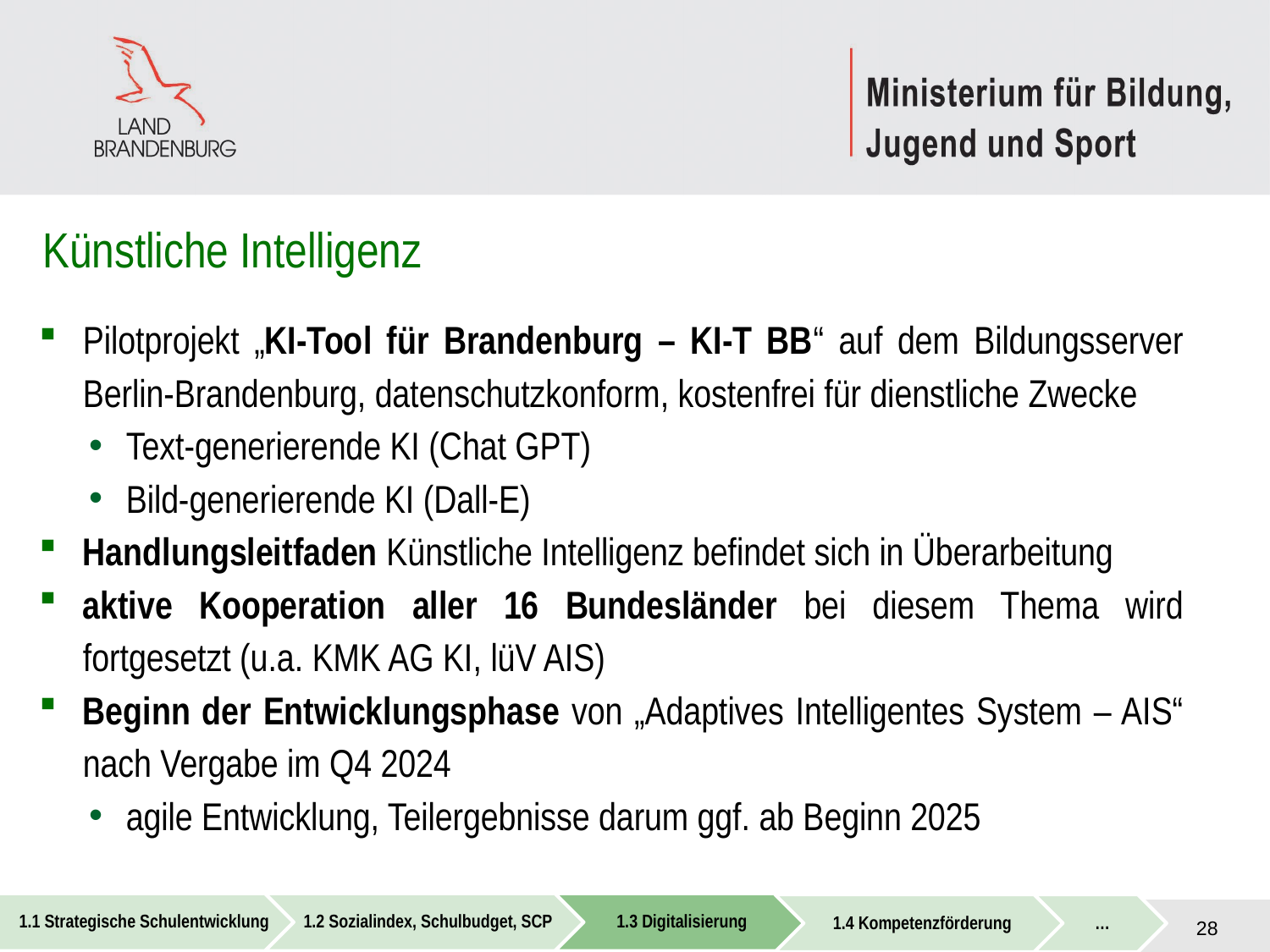

# Künstliche Intelligenz
Pilotprojekt „KI-Tool für Brandenburg – KI-T BB“ auf dem Bildungsserver Berlin-Brandenburg, datenschutzkonform, kostenfrei für dienstliche Zwecke
Text-generierende KI (Chat GPT)
Bild-generierende KI (Dall-E)
Handlungsleitfaden Künstliche Intelligenz befindet sich in Überarbeitung
aktive Kooperation aller 16 Bundesländer bei diesem Thema wird fortgesetzt (u.a. KMK AG KI, lüV AIS)
Beginn der Entwicklungsphase von „Adaptives Intelligentes System – AIS“ nach Vergabe im Q4 2024
agile Entwicklung, Teilergebnisse darum ggf. ab Beginn 2025

1.1 Strategische Schulentwicklung
1.2 Sozialindex, Schulbudget, SCP
1.3 Digitalisierung
1.4 Kompetenzförderung
…
28